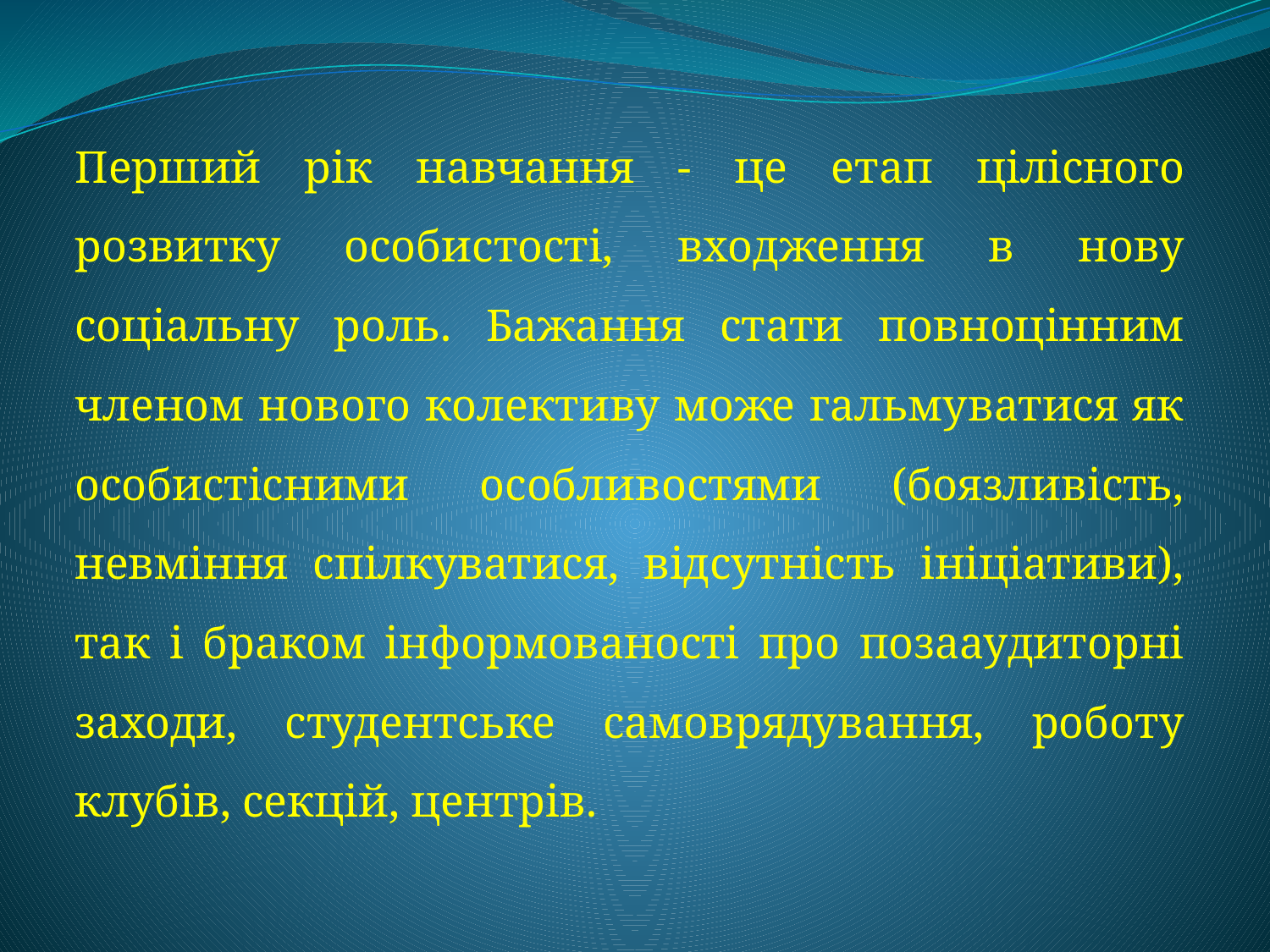

Перший рік навчання - це етап цілісного розвитку особистості, входження в нову соціальну роль. Бажання стати повноцінним членом нового колективу може гальмуватися як особистісними особливостями (боязливість, невміння спілкуватися, відсутність ініціативи), так і браком інформованості про позааудиторні заходи, студентське самоврядування, роботу клубів, секцій, центрів.